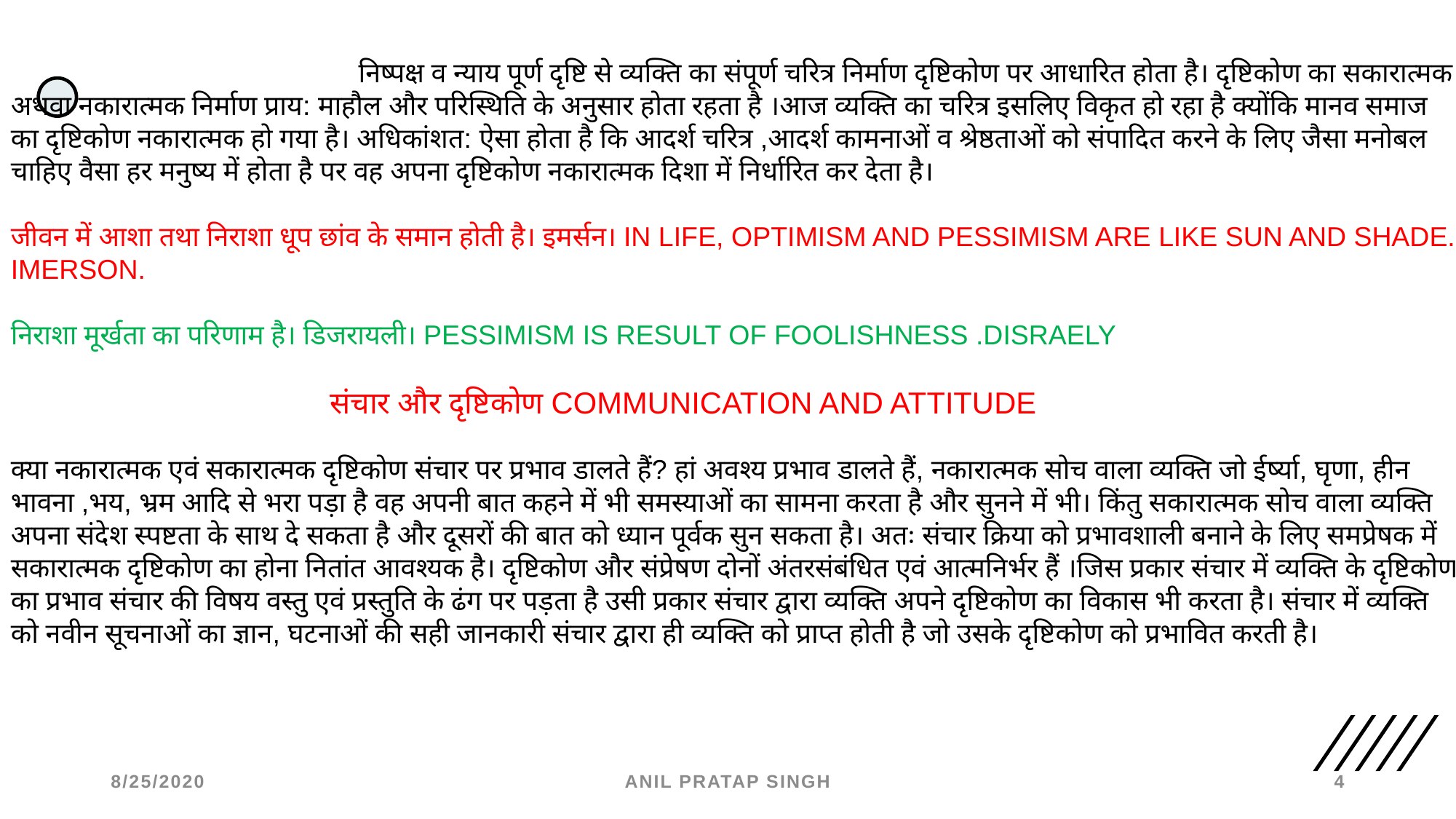

निष्पक्ष व न्याय पूर्ण दृष्टि से व्यक्ति का संपूर्ण चरित्र निर्माण दृष्टिकोण पर आधारित होता है। दृष्टिकोण का सकारात्मक अथवा नकारात्मक निर्माण प्राय: माहौल और परिस्थिति के अनुसार होता रहता है ।आज व्यक्ति का चरित्र इसलिए विकृत हो रहा है क्योंकि मानव समाज का दृष्टिकोण नकारात्मक हो गया है। अधिकांशत: ऐसा होता है कि आदर्श चरित्र ,आदर्श कामनाओं व श्रेष्ठताओं को संपादित करने के लिए जैसा मनोबल चाहिए वैसा हर मनुष्य में होता है पर वह अपना दृष्टिकोण नकारात्मक दिशा में निर्धारित कर देता है।

जीवन में आशा तथा निराशा धूप छांव के समान होती है। इमर्सन। IN LIFE, OPTIMISM AND PESSIMISM ARE LIKE SUN AND SHADE. IMERSON.

निराशा मूर्खता का परिणाम है। डिजरायली। PESSIMISM IS RESULT OF FOOLISHNESS .DISRAELY

                                             संचार और दृष्टिकोण COMMUNICATION AND ATTITUDE

क्या नकारात्मक एवं सकारात्मक दृष्टिकोण संचार पर प्रभाव डालते हैं? हां अवश्य प्रभाव डालते हैं, नकारात्मक सोच वाला व्यक्ति जो ईर्ष्या, घृणा, हीन भावना ,भय, भ्रम आदि से भरा पड़ा है वह अपनी बात कहने में भी समस्याओं का सामना करता है और सुनने में भी। किंतु सकारात्मक सोच वाला व्यक्ति अपना संदेश स्पष्टता के साथ दे सकता है और दूसरों की बात को ध्यान पूर्वक सुन सकता है। अतः संचार क्रिया को प्रभावशाली बनाने के लिए समप्रेषक में सकारात्मक दृष्टिकोण का होना नितांत आवश्यक है। दृष्टिकोण और संप्रेषण दोनों अंतरसंबंधित एवं आत्मनिर्भर हैं ।जिस प्रकार संचार में व्यक्ति के दृष्टिकोण का प्रभाव संचार की विषय वस्तु एवं प्रस्तुति के ढंग पर पड़ता है उसी प्रकार संचार द्वारा व्यक्ति अपने दृष्टिकोण का विकास भी करता है। संचार में व्यक्ति को नवीन सूचनाओं का ज्ञान, घटनाओं की सही जानकारी संचार द्वारा ही व्यक्ति को प्राप्त होती है जो उसके दृष्टिकोण को प्रभावित करती है।
8/25/2020
ANIL PRATAP SINGH
4